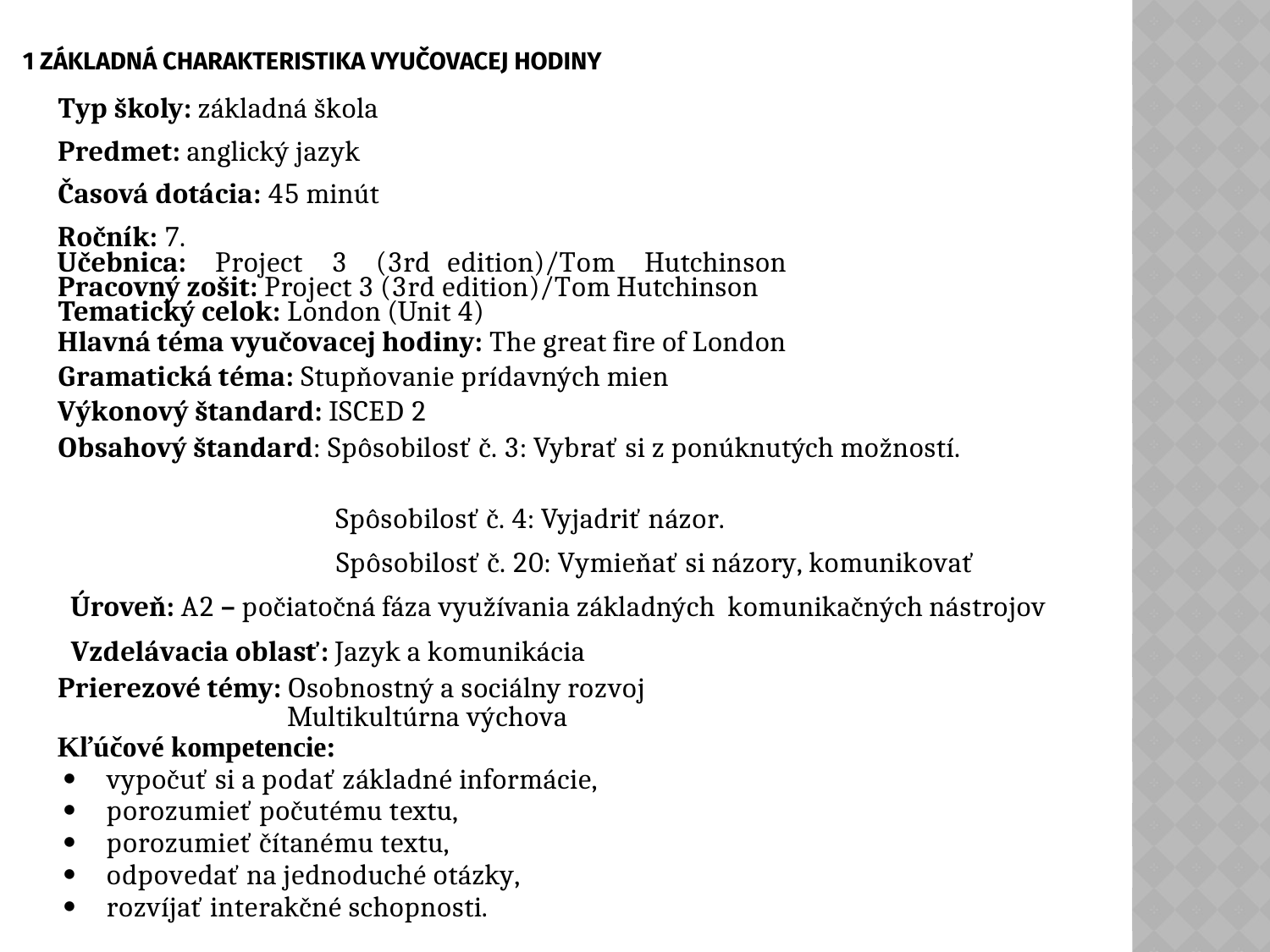

# 1 ZÁKLADNÁ CHARAKTERISTIKA VYUČOVACEJ HODINY
Typ školy: základná škola
Predmet: anglický jazyk
Časová dotácia: 45 minút
Ročník: 7.
Učebnica:    Project    3    (3rd  edition)/Tom    Hutchinson
Pracovný zošit: Project 3 (3rd edition)/Tom Hutchinson
Tematický celok: London (Unit 4)
Hlavná téma vyučovacej hodiny: The great fire of London
Gramatická téma: Stupňovanie prídavných mien
Výkonový štandard: ISCED 2
Obsahový štandard: Spôsobilosť č. 3: Vybrať si z ponúknutých možností.
                                      Spôsobilosť č. 4: Vyjadriť názor.
                                         Spôsobilosť č. 20: Vymieňať si názory, komunikovať
Úroveň: A2 – počiatočná fáza využívania základných  komunikačných nástrojov
Vzdelávacia oblasť: Jazyk a komunikácia
Prierezové témy: Osobnostný a sociálny rozvoj
                Multikultúrna výchova
Kľúčové kompetencie:
•    vypočuť si a podať základné informácie,
•    porozumieť počutému textu,
•    porozumieť čítanému textu,
•    odpovedať na jednoduché otázky,
•    rozvíjať interakčné schopnosti.